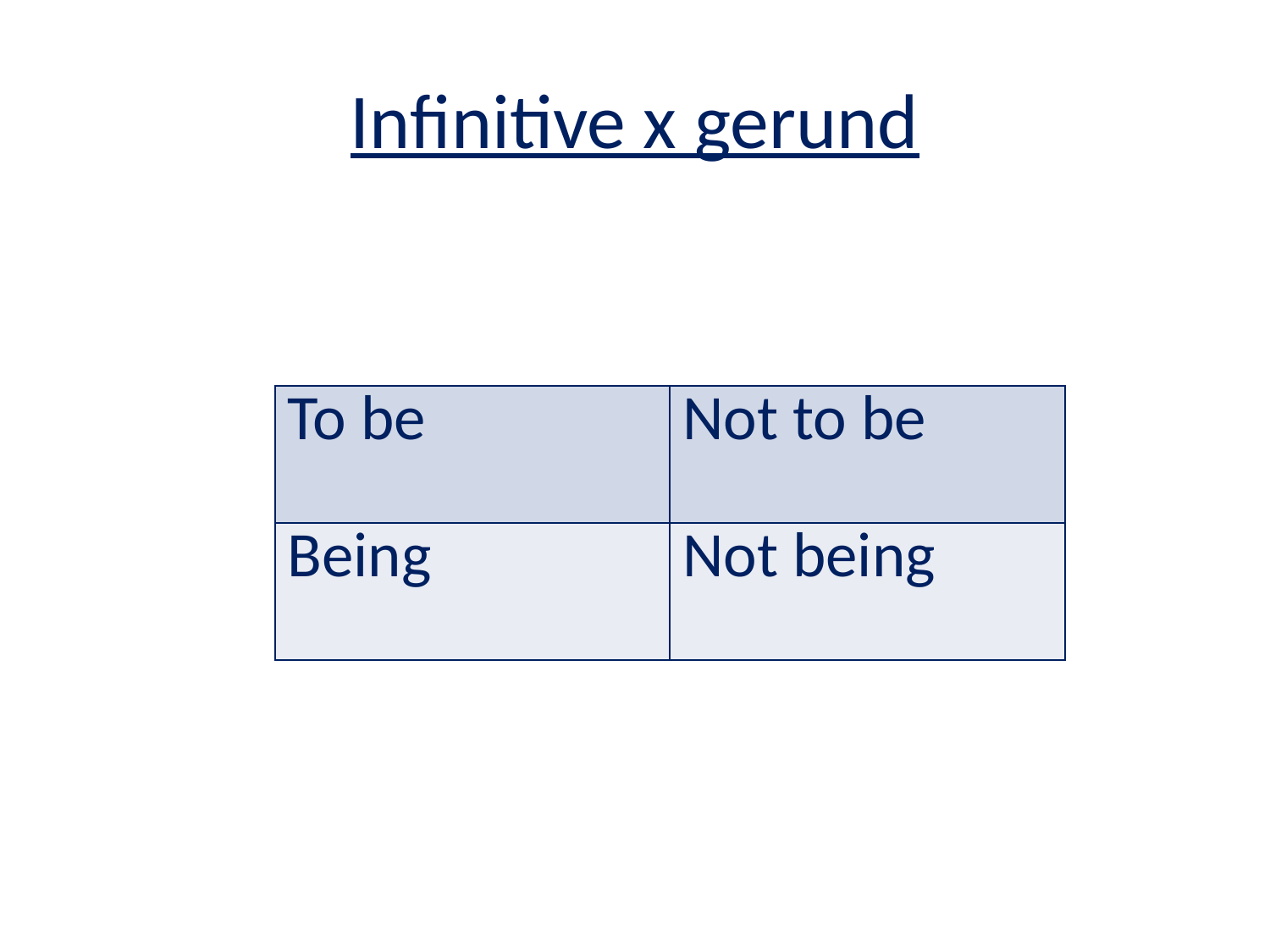

# Infinitive x gerund
| To be | Not to be |
| --- | --- |
| Being | Not being |